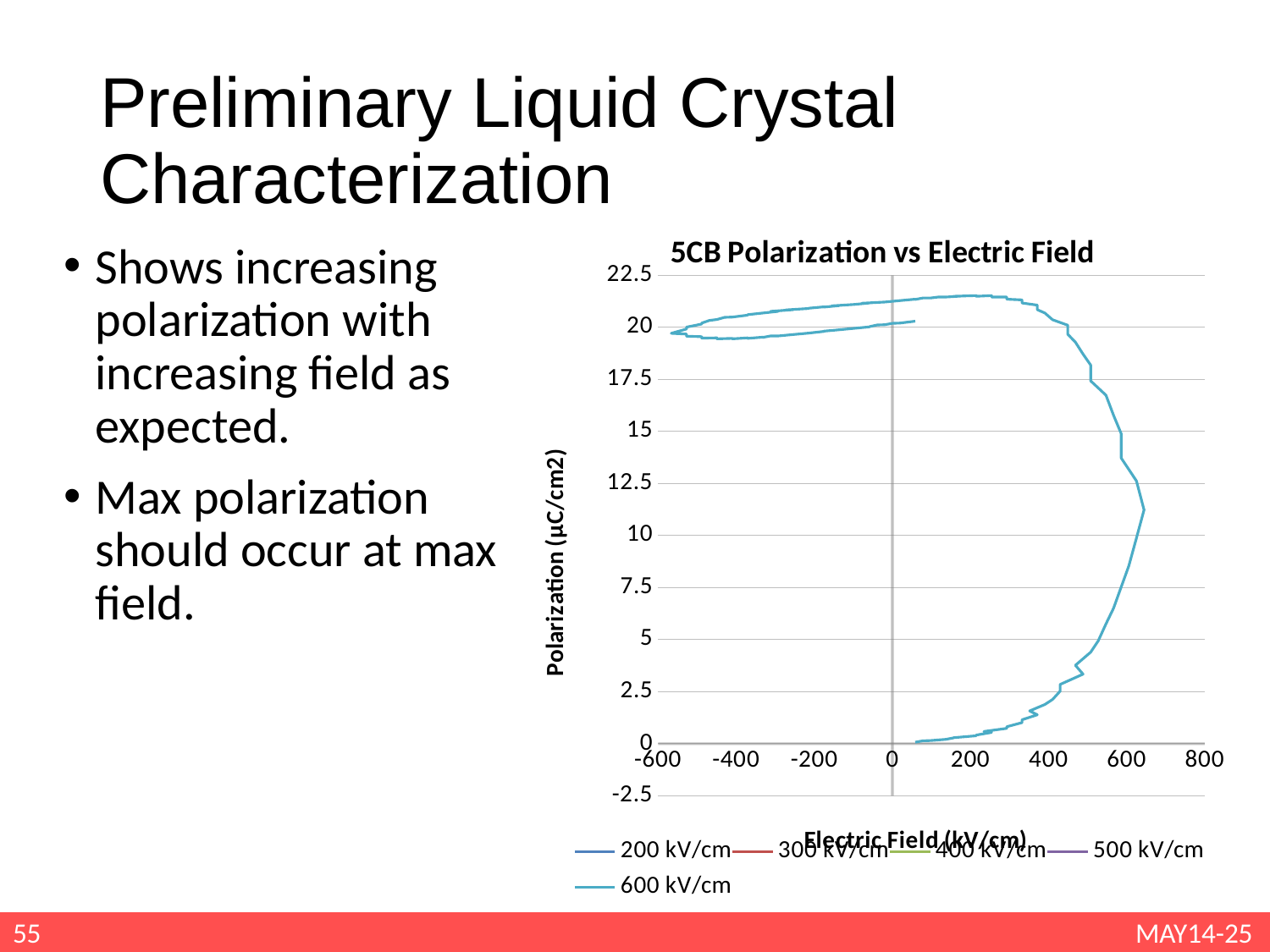

# Preliminary Liquid Crystal Characterization

### Chart: 5CB Polarization vs Electric Field

| Category |  |  |  |  |  |  |
|---|---|---|---|---|---|---|
Shows increasing polarization with increasing field as expected.
Max polarization should occur at max field.
55
MAY14-25